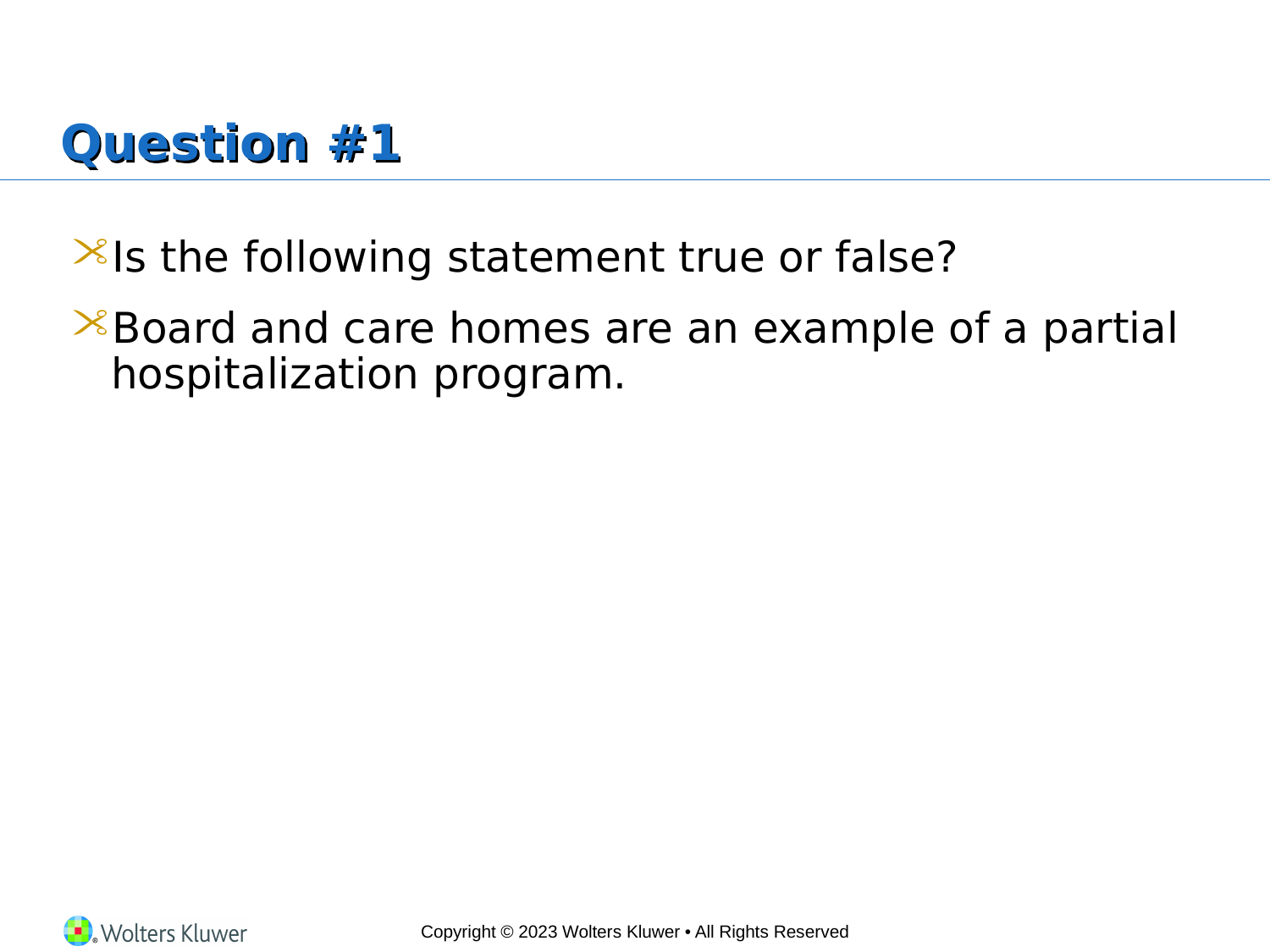

# Question #1
Is the following statement true or false?
Board and care homes are an example of a partial hospitalization program.